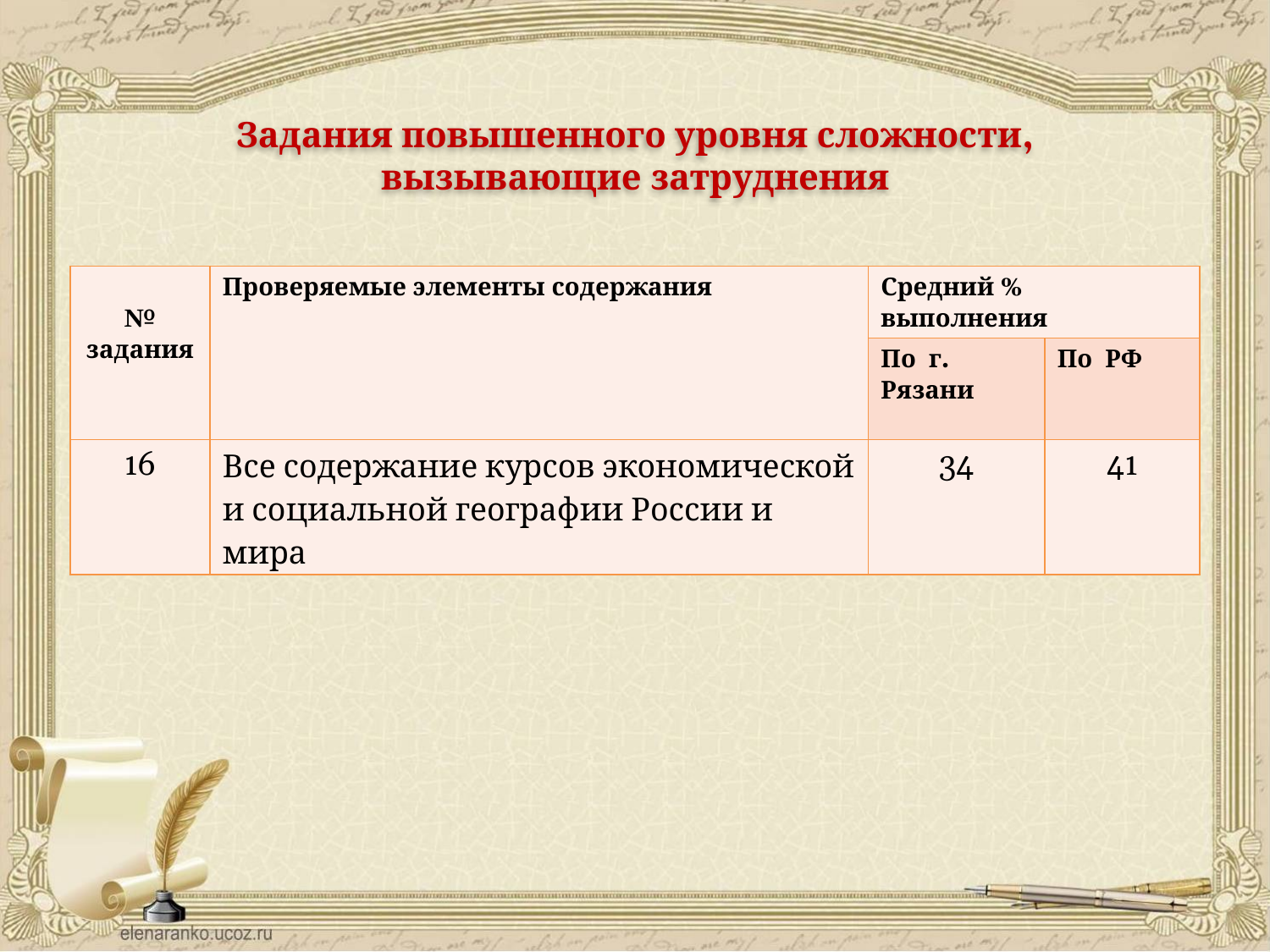

Задания повышенного уровня сложности,
вызывающие затруднения
| № задания | Проверяемые элементы содержания | Средний % выполнения |  |
| --- | --- | --- | --- |
|  |  | По г. Рязани | По РФ |
| 16 | Все содержание курсов экономической и социальной географии России и мира | 34 | 41 |